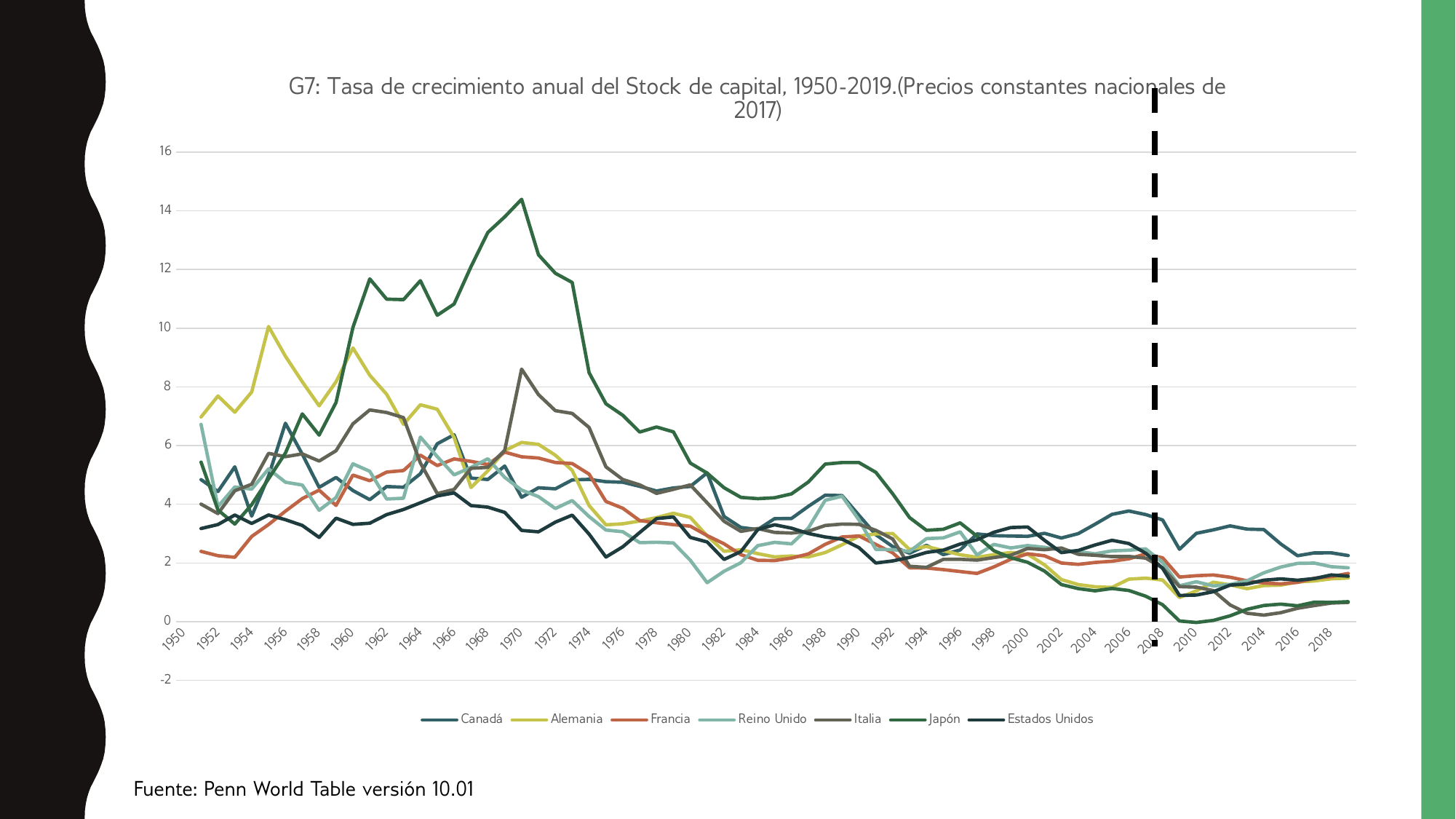

### Chart: G7: Tasa de crecimiento anual del Stock de capital, 1950-2019.(Precios constantes nacionales de 2017)

| Category | Canadá | Alemania | Francia | Reino Unido | Italia | Japón | Estados Unidos |
|---|---|---|---|---|---|---|---|
| 1950 | None | None | None | None | None | None | None |
| 1951 | 4.8388469135095535 | 6.971658700237193 | 2.3936263410544223 | 6.720631358798301 | 4.003654446404692 | 5.434850584658069 | 3.172484121391217 |
| 1952 | 4.432760326658514 | 7.686745603075895 | 2.246667104784139 | 3.919747902381321 | 3.6812923387386842 | 3.804180207023955 | 3.308278858906255 |
| 1953 | 5.274940688154217 | 7.134966271989396 | 2.194054024300529 | 4.58734498781912 | 4.458771189340172 | 3.324147748472206 | 3.6314980058060664 |
| 1954 | 3.594997403469069 | 7.821906980410964 | 2.9027176164991175 | 4.513448754729166 | 4.679907183046406 | 3.9845892162407193 | 3.3445713816045775 |
| 1955 | 4.960485616644994 | 10.056918700231176 | 3.308555944749192 | 5.202422124395922 | 5.733750174252639 | 4.8670033448179995 | 3.632845501188786 |
| 1956 | 6.758735909289326 | 9.043354783451484 | 3.7636949358331284 | 4.750983866383018 | 5.618652771114152 | 5.742476790297224 | 3.4733261785625524 |
| 1957 | 5.703901536706835 | 8.17231212400824 | 4.192635930185706 | 4.65333874512408 | 5.716179588604087 | 7.076984232225558 | 3.276852552269238 |
| 1958 | 4.57508781743714 | 7.353286817836291 | 4.479066114322272 | 3.7958546503769286 | 5.470503864709841 | 6.3560589390388555 | 2.8707886026936746 |
| 1959 | 4.912984421285005 | 8.173774793509425 | 3.9601043641243283 | 4.228073385905851 | 5.822468066137443 | 7.464349767595602 | 3.526836872365813 |
| 1960 | 4.4660879702521195 | 9.325329177951902 | 4.994188769882779 | 5.376145309335589 | 6.7374841724477275 | 10.02341123503454 | 3.3145544791856274 |
| 1961 | 4.154797537817667 | 8.396091231097834 | 4.801446638758233 | 5.122243175122954 | 7.212476537206647 | 11.677090479948117 | 3.3539655299731796 |
| 1962 | 4.603336500197752 | 7.745785630978386 | 5.095144622043524 | 4.178187658785126 | 7.124903132946536 | 10.987395825403446 | 3.646742313817697 |
| 1963 | 4.579548719818782 | 6.719646242095489 | 5.146916277710933 | 4.203781857500322 | 6.950718920066756 | 10.96980921773969 | 3.8203786565947695 |
| 1964 | 5.037300216035145 | 7.388149985536296 | 5.671155341467093 | 6.286142059366107 | 5.40791222329593 | 11.615757511312452 | 4.048942540578104 |
| 1965 | 6.059671716787052 | 7.236404514749251 | 5.317220404442735 | 5.621308792864799 | 4.363324934565194 | 10.43790112132703 | 4.281911336587818 |
| 1966 | 6.367929807948514 | 6.275487150685333 | 5.543267443013145 | 5.00142419735119 | 4.504583722463851 | 10.82227489435561 | 4.385664807172662 |
| 1967 | 4.890992035381836 | 4.569101952859822 | 5.460964643804633 | 5.252141460970061 | 5.223865098657399 | 12.093005108879318 | 3.9531914332624707 |
| 1968 | 4.8435418672346575 | 5.139152815642789 | 5.352661504653433 | 5.548385216347884 | 5.255788284480056 | 13.25917475894629 | 3.90167268003756 |
| 1969 | 5.301897731919447 | 5.826549607192155 | 5.77405607686905 | 4.91388796246508 | 5.838437034944022 | 13.790436178201393 | 3.7225933414638313 |
| 1970 | 4.236600657985301 | 6.105042077025047 | 5.615460354124946 | 4.480635976223546 | 8.60357637094118 | 14.390136257714792 | 3.1072960230816404 |
| 1971 | 4.560535950959621 | 6.039999446918709 | 5.573045685329103 | 4.260240843016794 | 7.734515367888073 | 12.499572178007835 | 3.059997367514855 |
| 1972 | 4.524414075325289 | 5.669552756671581 | 5.421713569061826 | 3.8538678210403132 | 7.187530603033654 | 11.868842369294752 | 3.389860663227129 |
| 1973 | 4.827740331728836 | 5.151817433192796 | 5.385572294258467 | 4.124536654980759 | 7.093572183248664 | 11.555677160837874 | 3.628029899036589 |
| 1974 | 4.847291229509532 | 3.9558941550346782 | 5.0263326571480915 | 3.580197077532299 | 6.614729796940866 | 8.483286728300232 | 2.98297061135695 |
| 1975 | 4.768286164990276 | 3.2972040919865053 | 4.093949359073323 | 3.120245612265382 | 5.274050934356644 | 7.422356186530865 | 2.2007274139291377 |
| 1976 | 4.7489025617008185 | 3.3345643002496317 | 3.8635019647544455 | 3.0638409877959516 | 4.841639606265602 | 7.02928594951211 | 2.5505886428906166 |
| 1977 | 4.6102343454739625 | 3.4266750326807704 | 3.443430365628064 | 2.69134697997373 | 4.66012456491689 | 6.45869193900821 | 3.036761934335619 |
| 1978 | 4.450839307072374 | 3.545572284356946 | 3.369155942951174 | 2.704653691393877 | 4.369604146677264 | 6.630245627303255 | 3.510512599197213 |
| 1979 | 4.555004566423304 | 3.6927367732463523 | 3.3036892312768185 | 2.6819210240681457 | 4.507255082980466 | 6.465799157782914 | 3.5669627881392163 |
| 1980 | 4.607188696627151 | 3.5504072592680513 | 3.2543725086678688 | 2.0924670166680093 | 4.659332916466585 | 5.40210221302837 | 2.8707440345972612 |
| 1981 | 5.069024770174524 | 2.9199815209885127 | 2.932049423003602 | 1.3274319884278407 | 4.04687406596127 | 5.059947268789156 | 2.7153009361998937 |
| 1982 | 3.582184101544783 | 2.39680236266977 | 2.6518170880427405 | 1.7159592186003492 | 3.418812688985784 | 4.562180949965988 | 2.1188038800350473 |
| 1983 | 3.207795949977754 | 2.450487570250126 | 2.2831566117040847 | 2.007338305482964 | 3.075594775179913 | 4.233587576923625 | 2.3862646099311657 |
| 1984 | 3.1372868727708614 | 2.3164229312359286 | 2.0891362566529237 | 2.5886708870462183 | 3.173438882841606 | 4.189328736978393 | 3.1372408770138804 |
| 1985 | 3.50878260866625 | 2.205721777516767 | 2.0809442692268476 | 2.702270965956055 | 3.039842645932267 | 4.220406382376529 | 3.300738749448917 |
| 1986 | 3.5152034802710785 | 2.235893897072083 | 2.1655183275384626 | 2.6501393825307584 | 3.0179232122344413 | 4.352502842028083 | 3.184639389192201 |
| 1987 | 3.9269662624359603 | 2.205315608008074 | 2.3063812559432684 | 3.1876414709476553 | 3.0783603681236116 | 4.755794026685689 | 3.0033708977522444 |
| 1988 | 4.308110288862421 | 2.352908308403312 | 2.6350229280430293 | 4.1335406619412485 | 3.275705945712981 | 5.367581487573547 | 2.8844426777045795 |
| 1989 | 4.292996581822028 | 2.6206345174201173 | 2.8854055966739622 | 4.272927574574226 | 3.32397661192001 | 5.419422159475418 | 2.8100238912266873 |
| 1990 | 3.6244015115066475 | 2.91401867940011 | 2.918973158883076 | 3.4693733825756246 | 3.315261165128769 | 5.419385377321451 | 2.5215130281108777 |
| 1991 | 2.9623550891664463 | 2.9892484700759114 | 2.6311909176480075 | 2.460431351749448 | 3.112260900495123 | 5.0867738781186 | 1.9968807642976039 |
| 1992 | 2.5582710239049566 | 3.0034336798530736 | 2.3443720742557295 | 2.45453613201827 | 2.8181348731969313 | 4.3561526499998005 | 2.069794302424177 |
| 1993 | 2.3304886114393852 | 2.458051515489701 | 1.8348639763999808 | 2.3917022232727625 | 1.8878498215674 | 3.5459866870542367 | 2.188005161909423 |
| 1994 | 2.6011336429052845 | 2.5617984181734332 | 1.825352425031057 | 2.8283909942599994 | 1.8499641780866716 | 3.112370374019968 | 2.3573293481068402 |
| 1995 | 2.2824211764248536 | 2.4207080046444895 | 1.7725234475030494 | 2.854519356908791 | 2.121392005598177 | 3.146310517081896 | 2.434621850485774 |
| 1996 | 2.4426211145936128 | 2.279700956745634 | 1.7080453442197552 | 3.059063466784462 | 2.1243091186648133 | 3.3655409845256834 | 2.6447313032565534 |
| 1997 | 2.9886896114799777 | 2.191556366923142 | 1.6427279644896542 | 2.2727904365735796 | 2.0958369081098382 | 2.911480614509543 | 2.7893175454305696 |
| 1998 | 2.9299022438982636 | 2.2835309708861384 | 1.8655781867868981 | 2.6319841807458166 | 2.1827556473521303 | 2.416275043108529 | 3.046409847499243 |
| 1999 | 2.917445488147563 | 2.354316264699796 | 2.1256437788240268 | 2.511978715847629 | 2.2630538191433347 | 2.177927802847268 | 3.2052083891243477 |
| 2000 | 2.9070124585489188 | 2.298094417466401 | 2.3127833708670886 | 2.591974553781995 | 2.4937888649136264 | 2.022470446186686 | 3.226022189888611 |
| 2001 | 3.008568482850693 | 1.9350536622648074 | 2.243833477997481 | 2.5319485135316677 | 2.451588236779134 | 1.7225708473568302 | 2.7723185742255074 |
| 2002 | 2.8499141528705474 | 1.4333202824569735 | 1.9975928548804367 | 2.4365169877242243 | 2.5088394265281533 | 1.2641903336574778 | 2.3514870038356506 |
| 2003 | 2.9983392112925333 | 1.261703708839823 | 1.9516758941345635 | 2.387496468207617 | 2.2946775291954324 | 1.1255508982063622 | 2.426028606157482 |
| 2004 | 3.320285142097834 | 1.187565564735693 | 2.016742244555214 | 2.310424808004452 | 2.2608032243655263 | 1.049876762786206 | 2.6128273720285256 |
| 2005 | 3.6555193014790044 | 1.1667501304294392 | 2.0592919853703595 | 2.41234569603066 | 2.215931980247432 | 1.130984247651834 | 2.772595748438622 |
| 2006 | 3.769740571738134 | 1.4484115342675352 | 2.1407849384873057 | 2.433411626409665 | 2.2210190935808116 | 1.0618265719673392 | 2.6601510168416054 |
| 2007 | 3.6474499343108313 | 1.4814516617217777 | 2.307551920725426 | 2.4784399404128132 | 2.1642110387647184 | 0.8674027075373569 | 2.3329091402282787 |
| 2008 | 3.464157672815138 | 1.4174424882287706 | 2.1744240250937796 | 2.0167678167884118 | 1.8306280722721002 | 0.5770867853897466 | 1.8168687492977398 |
| 2009 | 2.4664289823928653 | 0.8232713865771846 | 1.5200382624559916 | 1.2216558874239558 | 1.1934840077246323 | 0.023174914368961907 | 0.8921804705217751 |
| 2010 | 3.0094205061863555 | 1.0478515158624857 | 1.565136022704472 | 1.3609119524006896 | 1.175236000835378 | -0.02763932893176113 | 0.9066561810862961 |
| 2011 | 3.126109049892256 | 1.3437851994352767 | 1.5896429364612663 | 1.2162456509131614 | 1.0590026646828399 | 0.04190707858497955 | 1.0188336307241475 |
| 2012 | 3.2629330568362924 | 1.2526949161288714 | 1.5140151351919373 | 1.265117516061487 | 0.5707584705047175 | 0.199156361224051 | 1.2444367344235152 |
| 2013 | 3.152390306654862 | 1.12346807158632 | 1.391091466331984 | 1.391464265381237 | 0.28668414530244046 | 0.41946518472071315 | 1.282651967460935 |
| 2014 | 3.136153569971145 | 1.227951013414974 | 1.3189183614043198 | 1.662743417794843 | 0.22242081401320224 | 0.5504241585968295 | 1.4129956986705716 |
| 2015 | 2.6487862388895556 | 1.2428731762554213 | 1.2870066962753723 | 1.859927412715523 | 0.3055739794306067 | 0.5967263007602419 | 1.4583691264508092 |
| 2016 | 2.2469341168634083 | 1.3512443267279517 | 1.337884442386983 | 1.9852235220619185 | 0.45521104899099996 | 0.5406047012728843 | 1.4107945152145085 |
| 2017 | 2.343410196916129 | 1.3865273071867357 | 1.4795498356688919 | 1.9941598445819997 | 0.5493402012101356 | 0.6648502849967652 | 1.468747150277161 |
| 2018 | 2.345011578995071 | 1.4606300103128023 | 1.535774594287398 | 1.8724131920720088 | 0.6333544055212581 | 0.6553409576234959 | 1.5914961813724204 |
| 2019 | 2.2518277025961764 | 1.485490852102811 | 1.6407854074141914 | 1.8351120628989692 | 0.6561401973941061 | 0.6800263608609303 | 1.5496245957981936 |
Fuente: Penn World Table versión 10.01